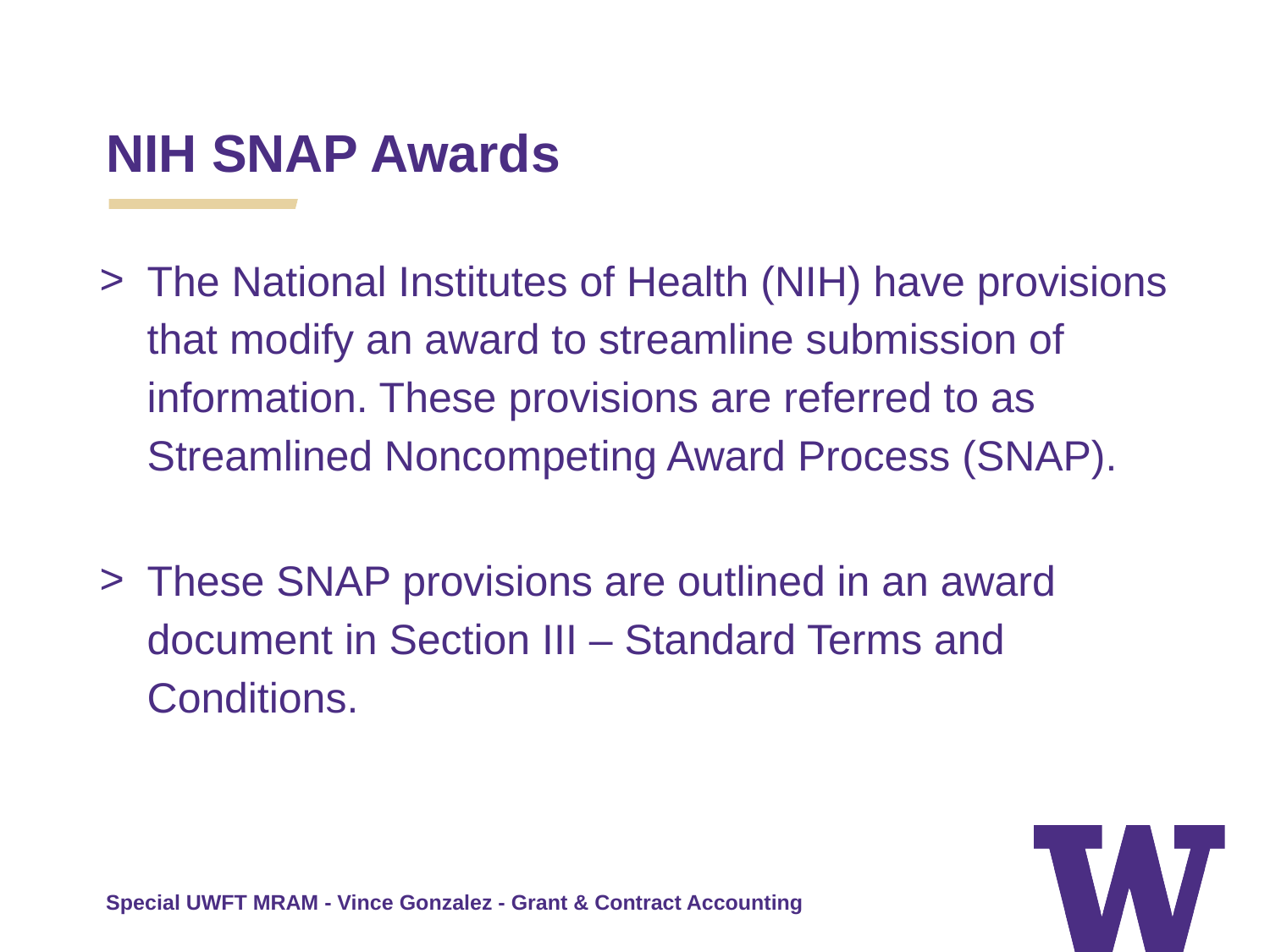

NIH SNAP Awards
The National Institutes of Health (NIH) have provisions that modify an award to streamline submission of information. These provisions are referred to as Streamlined Noncompeting Award Process (SNAP).

These SNAP provisions are outlined in an award document in Section III – Standard Terms and Conditions.

Special UWFT MRAM - Vince Gonzalez - Grant & Contract Accounting